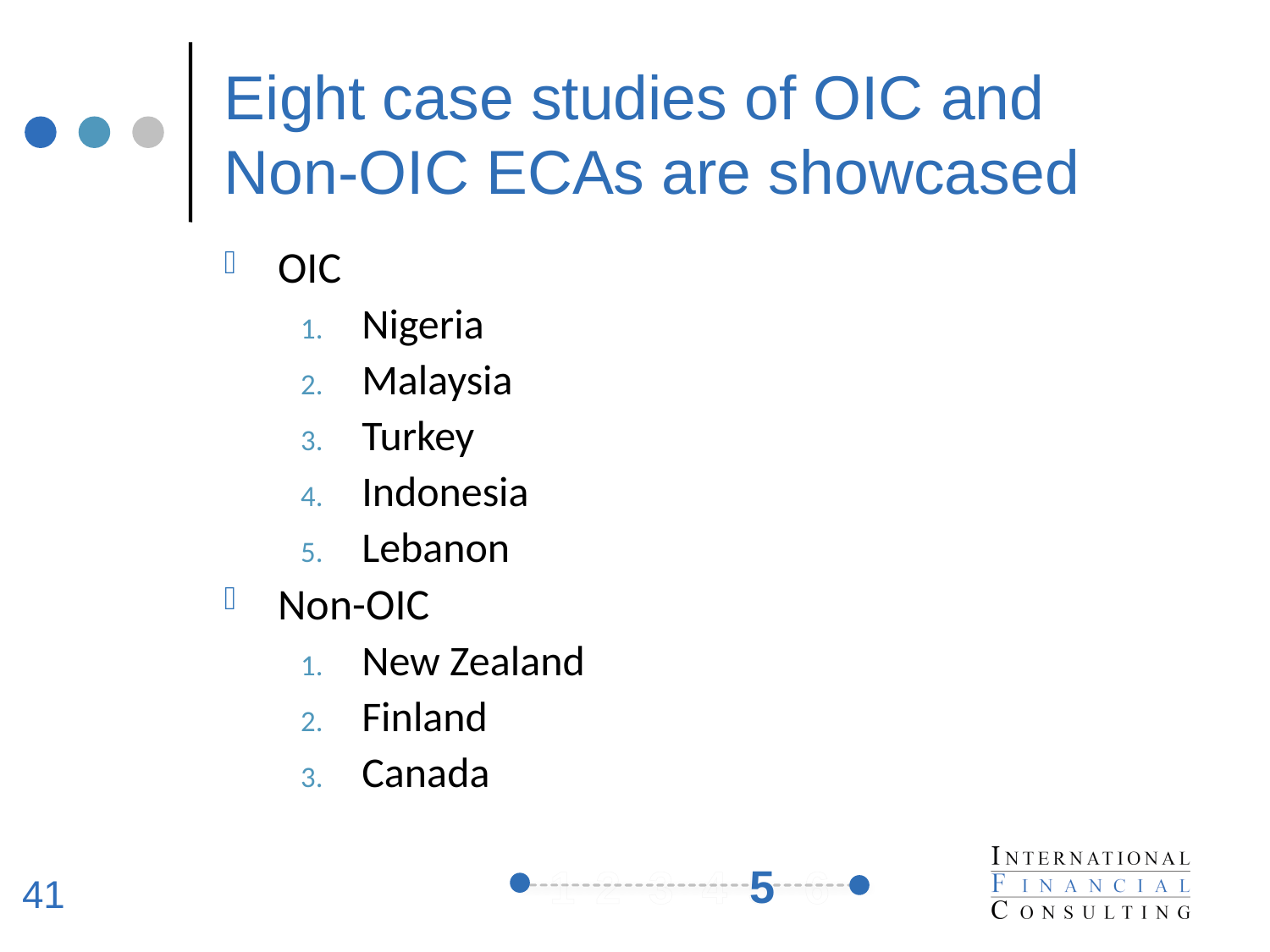

# Eight case studies of OIC and Non-OIC ECAs are showcased
OIC
Nigeria
Malaysia
Turkey
Indonesia
Lebanon
Non-OIC
New Zealand
Finland
Canada
5
41